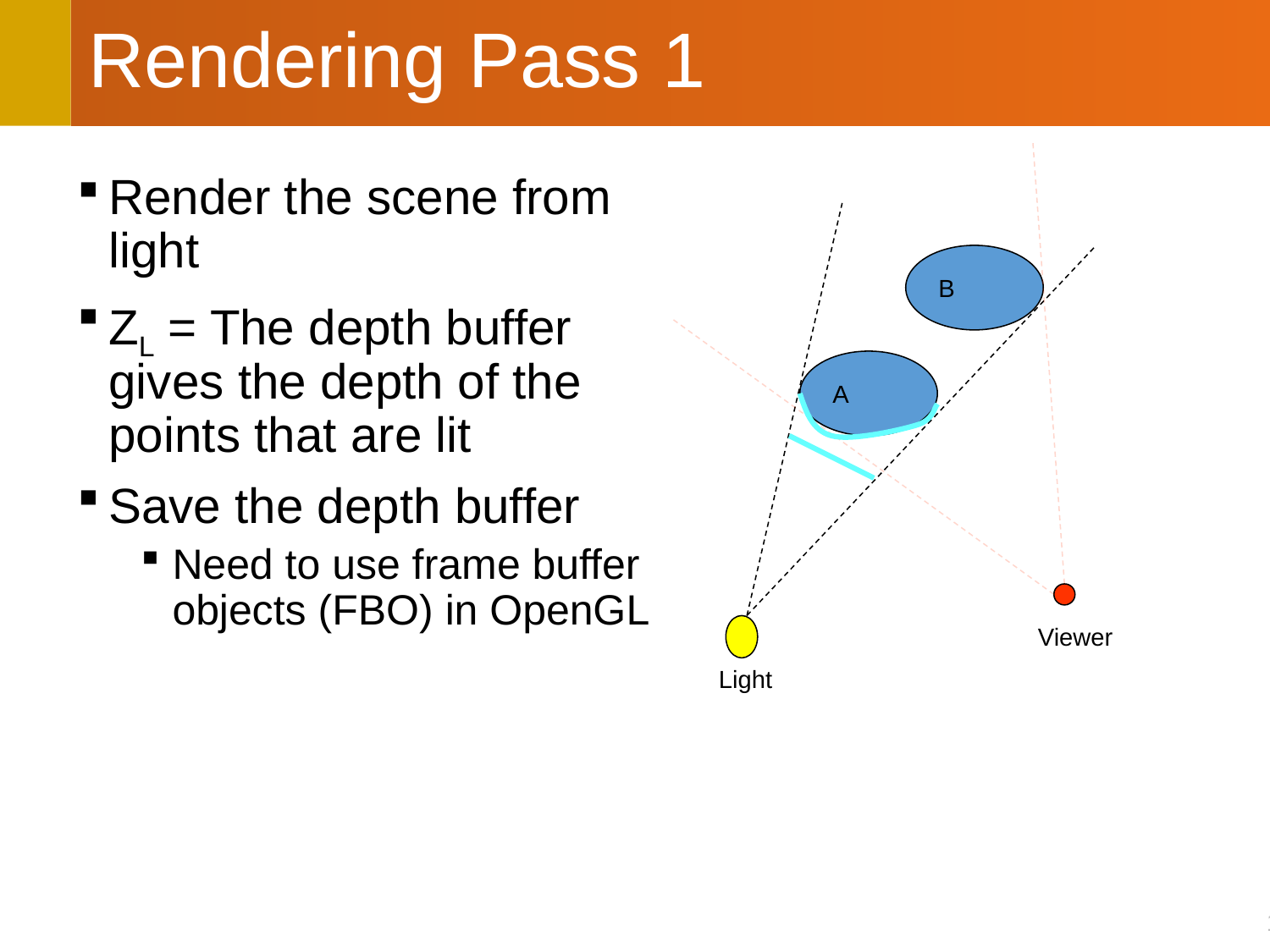

# Rendering Pass 1

Render the scene from light
ZL = The depth buffer gives the depth of the points that are lit
Save the depth buffer
Need to use frame buffer objects (FBO) in OpenGL

B

A

Viewer
Light